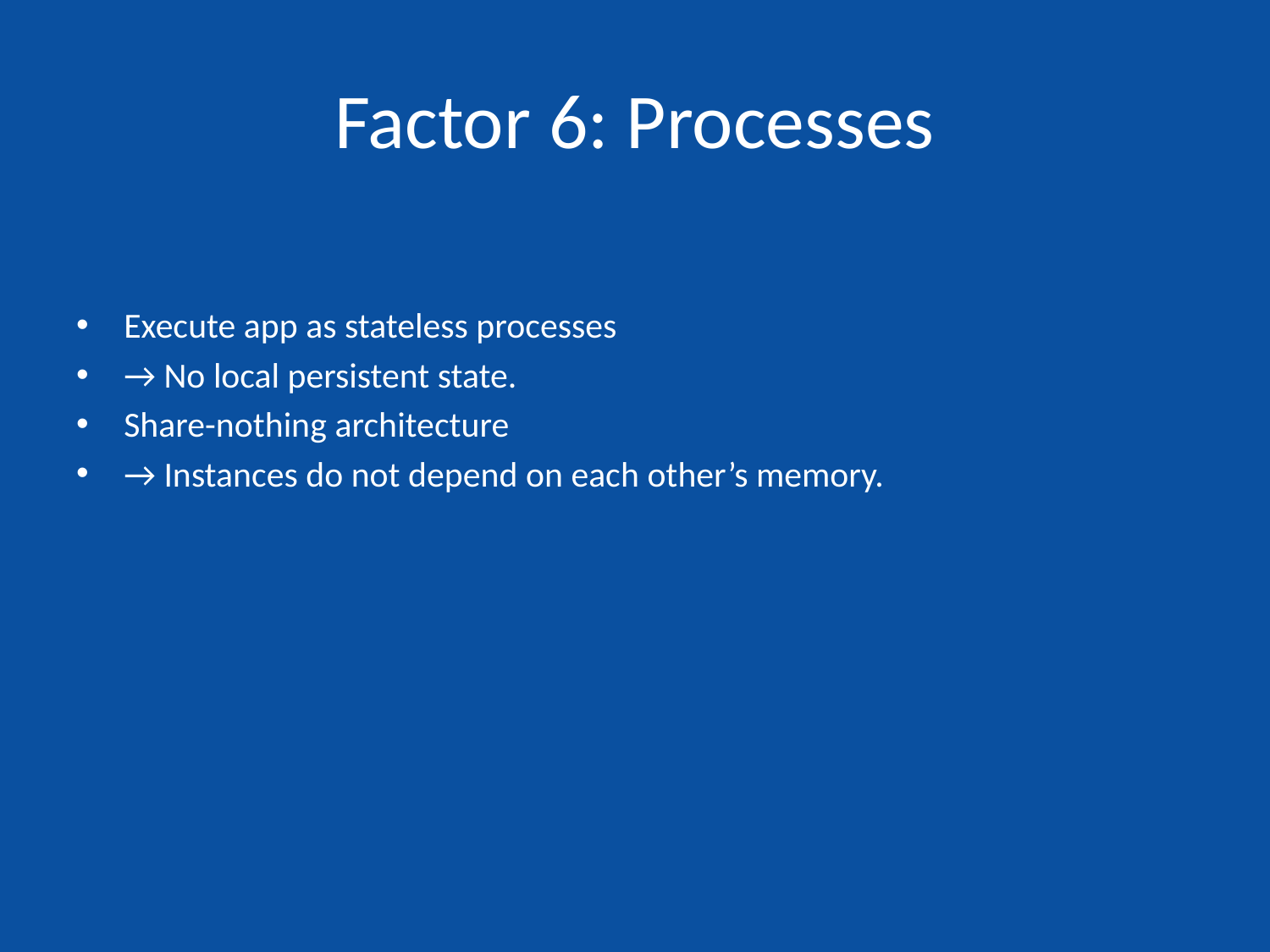

# Factor 6: Processes

Execute app as stateless processes
→ No local persistent state.
Share-nothing architecture
→ Instances do not depend on each other’s memory.